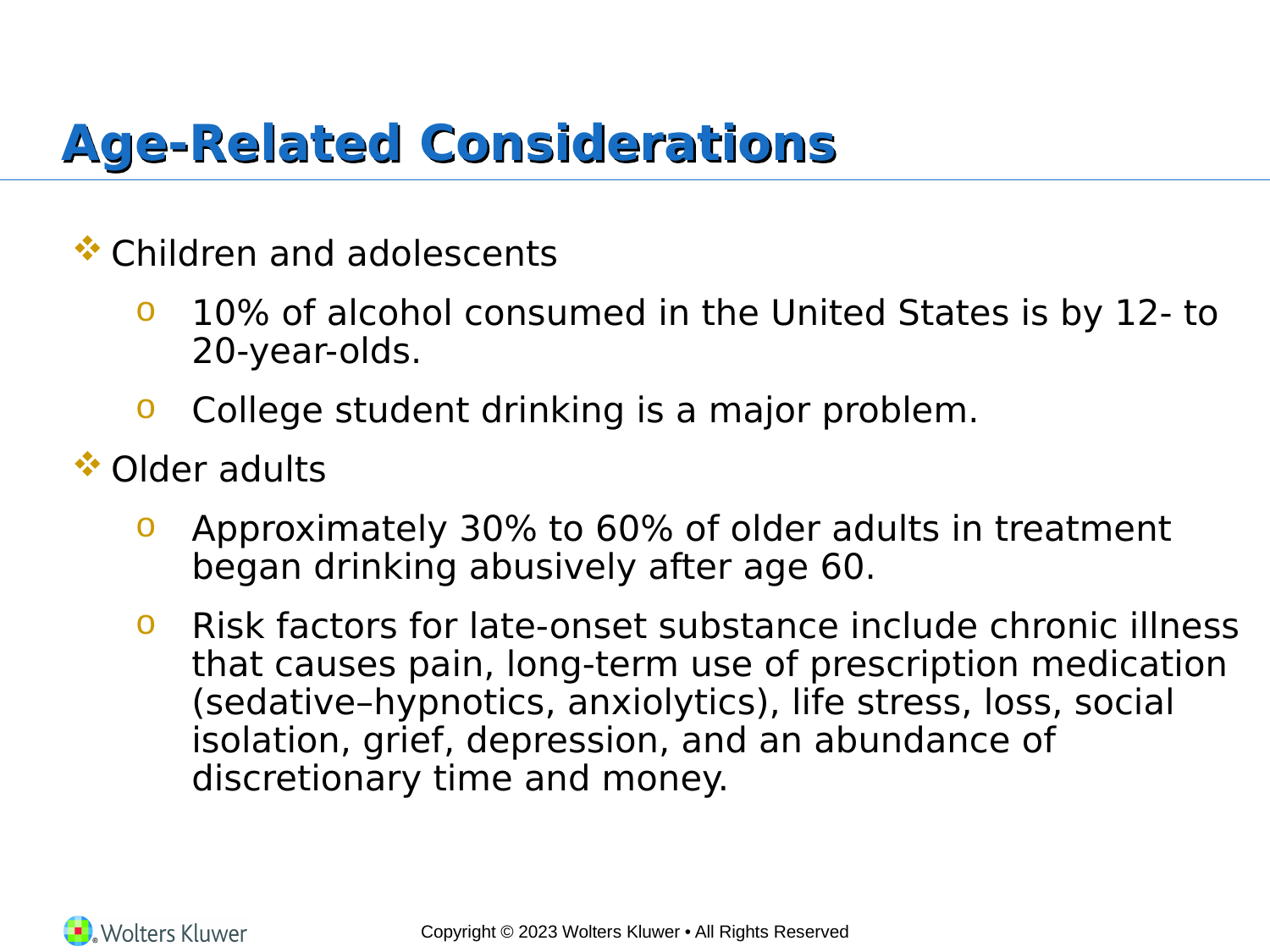

# Age-Related Considerations
Children and adolescents
10% of alcohol consumed in the United States is by 12- to 20-year-olds.
College student drinking is a major problem.
Older adults
Approximately 30% to 60% of older adults in treatment began drinking abusively after age 60.
Risk factors for late-onset substance include chronic illness that causes pain, long-term use of prescription medication (sedative–hypnotics, anxiolytics), life stress, loss, social isolation, grief, depression, and an abundance of discretionary time and money.